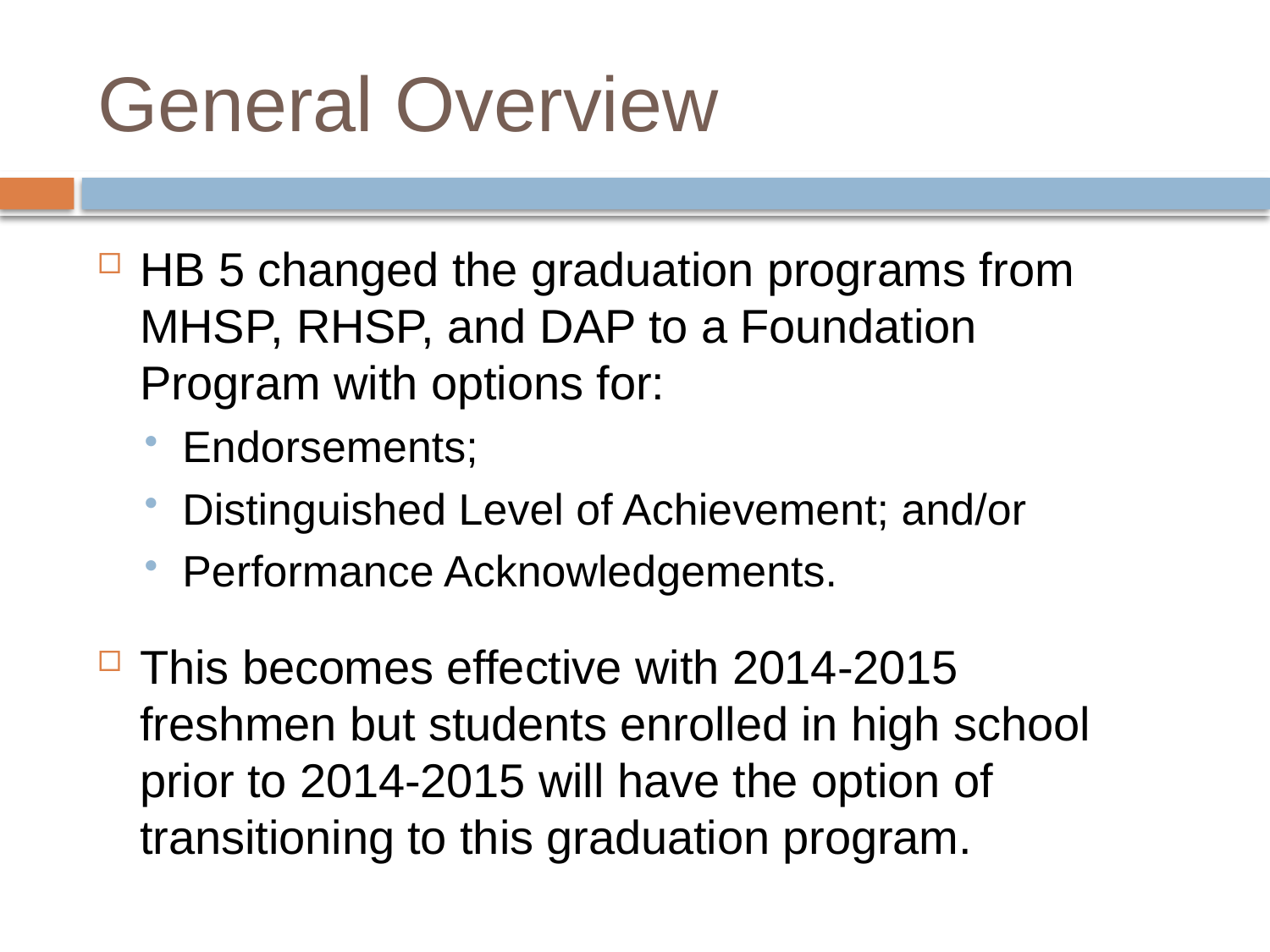

# General Overview
HB 5 changed the graduation programs from MHSP, RHSP, and DAP to a Foundation Program with options for:
Endorsements;
Distinguished Level of Achievement; and/or
Performance Acknowledgements.

This becomes effective with 2014-2015 freshmen but students enrolled in high school prior to 2014-2015 will have the option of transitioning to this graduation program.